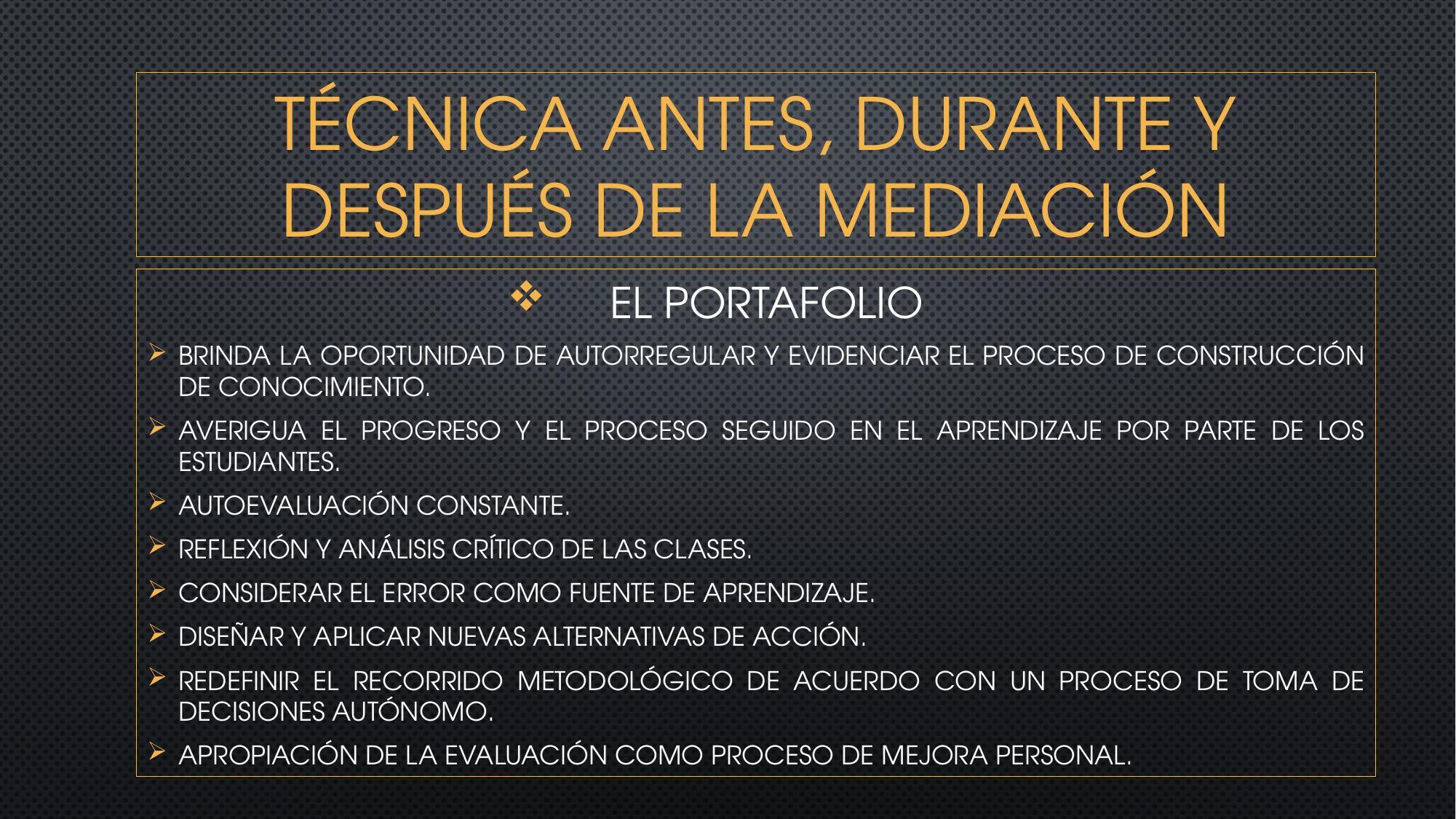

# Técnica antes, Durante y después de la mediación
El portafolio
brinda la oportunidad de autorregular y evidenciar el proceso de construcción de conocimiento.
Averigua el progreso y el proceso seguido en el aprendizaje por parte de los estudiantes.
Autoevaluación constante.
Reflexión y análisis crítico de las clases.
Considerar el error como fuente de aprendizaje.
Diseñar y aplicar nuevas alternativas de acción.
Redefinir el recorrido metodológico de acuerdo con un proceso de toma de decisiones autónomo.
Apropiación de la evaluación como proceso de mejora personal.